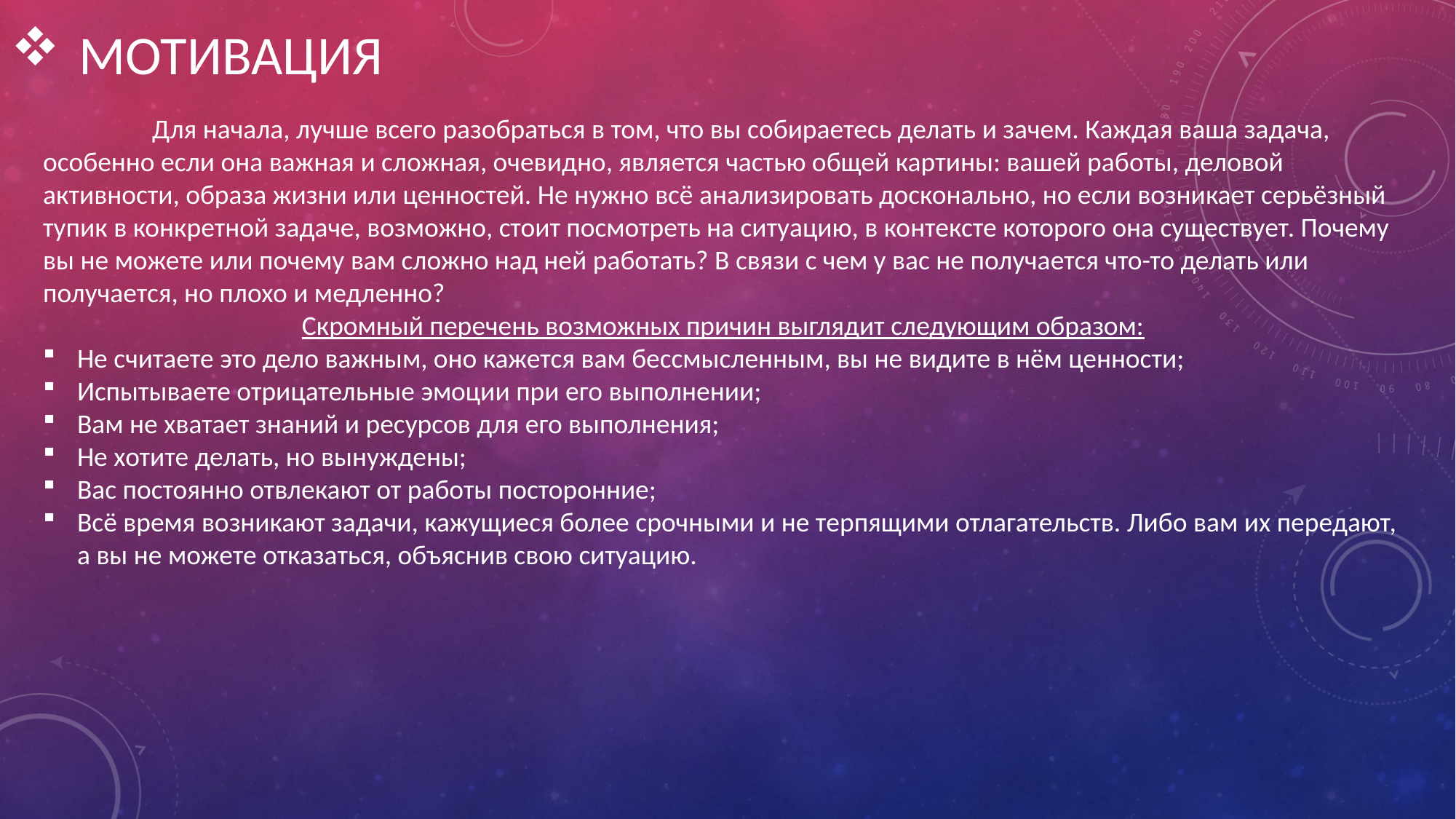

# мотивация
	Для начала, лучше всего разобраться в том, что вы собираетесь делать и зачем. Каждая ваша задача, особенно если она важная и сложная, очевидно, является частью общей картины: вашей работы, деловой активности, образа жизни или ценностей. Не нужно всё анализировать досконально, но если возникает серьёзный тупик в конкретной задаче, возможно, стоит посмотреть на ситуацию, в контексте которого она существует. Почему вы не можете или почему вам сложно над ней работать? В связи с чем у вас не получается что-то делать или получается, но плохо и медленно?
Скромный перечень возможных причин выглядит следующим образом:
Не считаете это дело важным, оно кажется вам бессмысленным, вы не видите в нём ценности;
Испытываете отрицательные эмоции при его выполнении;
Вам не хватает знаний и ресурсов для его выполнения;
Не хотите делать, но вынуждены;
Вас постоянно отвлекают от работы посторонние;
Всё время возникают задачи, кажущиеся более срочными и не терпящими отлагательств. Либо вам их передают, а вы не можете отказаться, объяснив свою ситуацию.